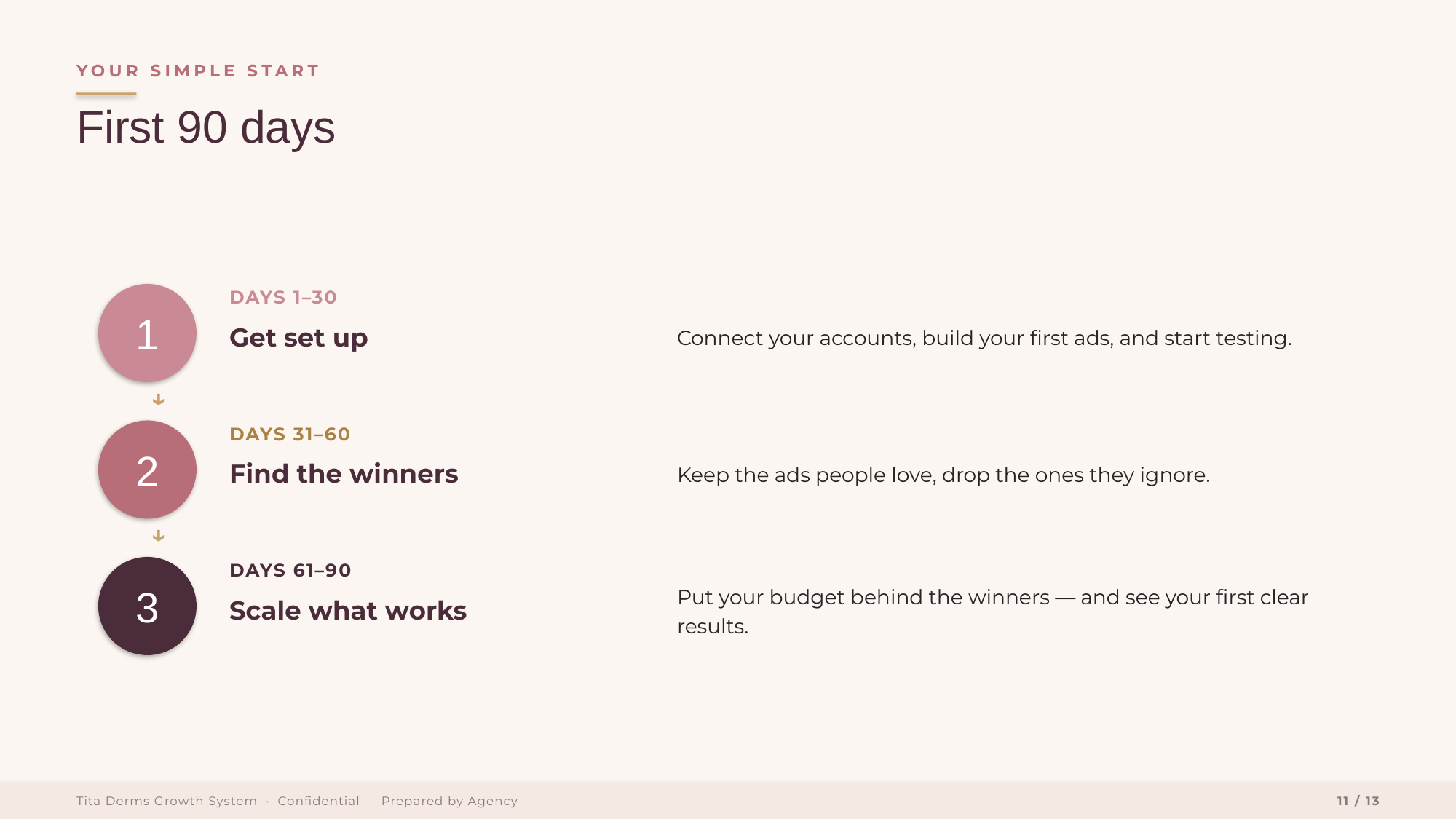

YOUR SIMPLE START

First 90 days

1
DAYS 1–30
Connect your accounts, build your first ads, and start testing.
Get set up
↓

2
DAYS 31–60
Keep the ads people love, drop the ones they ignore.
Find the winners
↓

3
DAYS 61–90
Put your budget behind the winners — and see your first clear results.
Scale what works

Tita Derms Growth System  ·  Confidential — Prepared by Agency
11 / 13